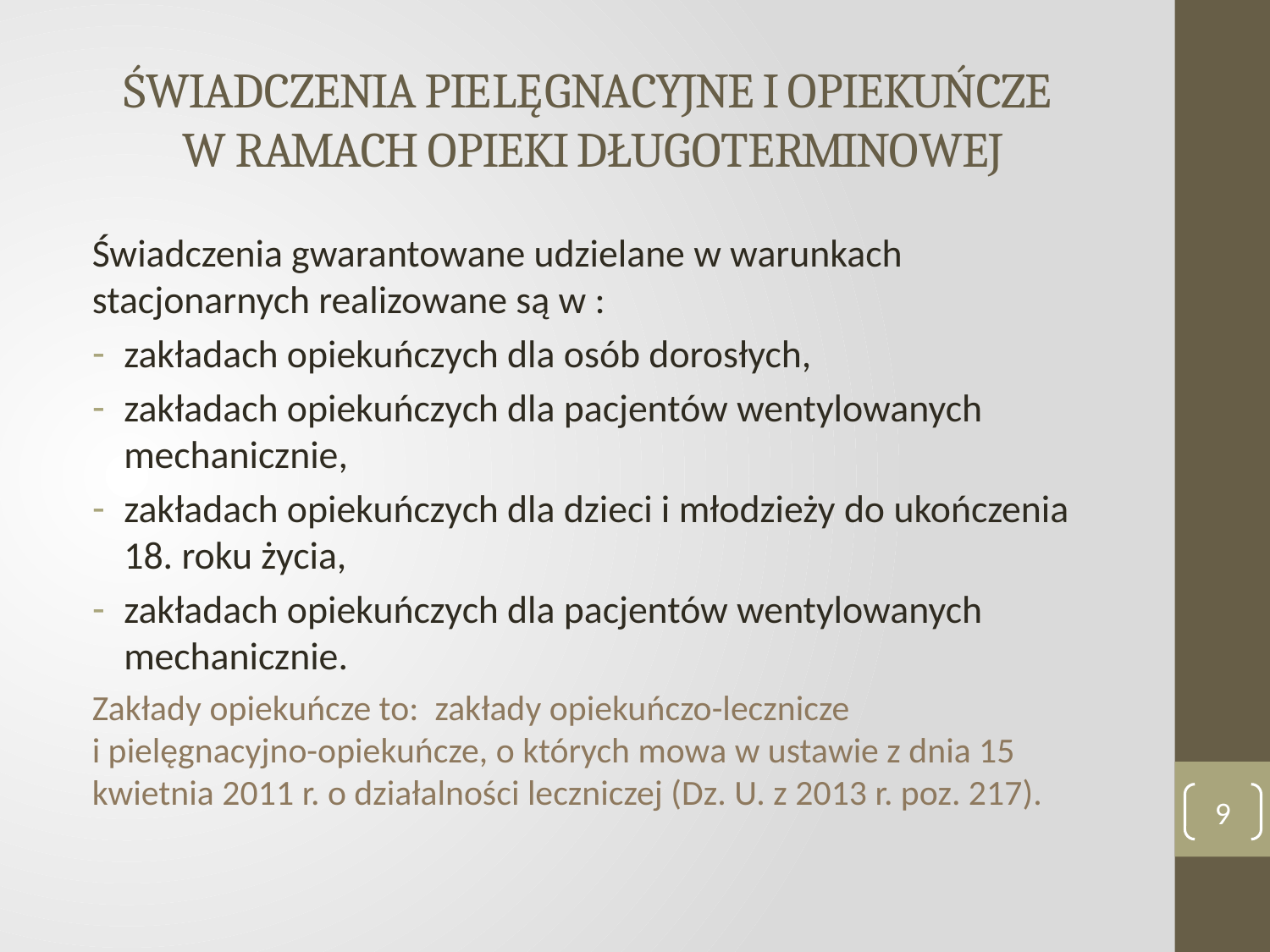

# ŚWIADCZENIA PIELĘGNACYJNE I OPIEKUŃCZE W RAMACH OPIEKI DŁUGOTERMINOWEJ
Świadczenia gwarantowane udzielane w warunkach stacjonarnych realizowane są w :
zakładach opiekuńczych dla osób dorosłych,
zakładach opiekuńczych dla pacjentów wentylowanych mechanicznie,
zakładach opiekuńczych dla dzieci i młodzieży do ukończenia 18. roku życia,
zakładach opiekuńczych dla pacjentów wentylowanych mechanicznie.
Zakłady opiekuńcze to:  zakłady opiekuńczo-lecznicze
i pielęgnacyjno-opiekuńcze, o których mowa w ustawie z dnia 15 kwietnia 2011 r. o działalności leczniczej (Dz. U. z 2013 r. poz. 217).
9